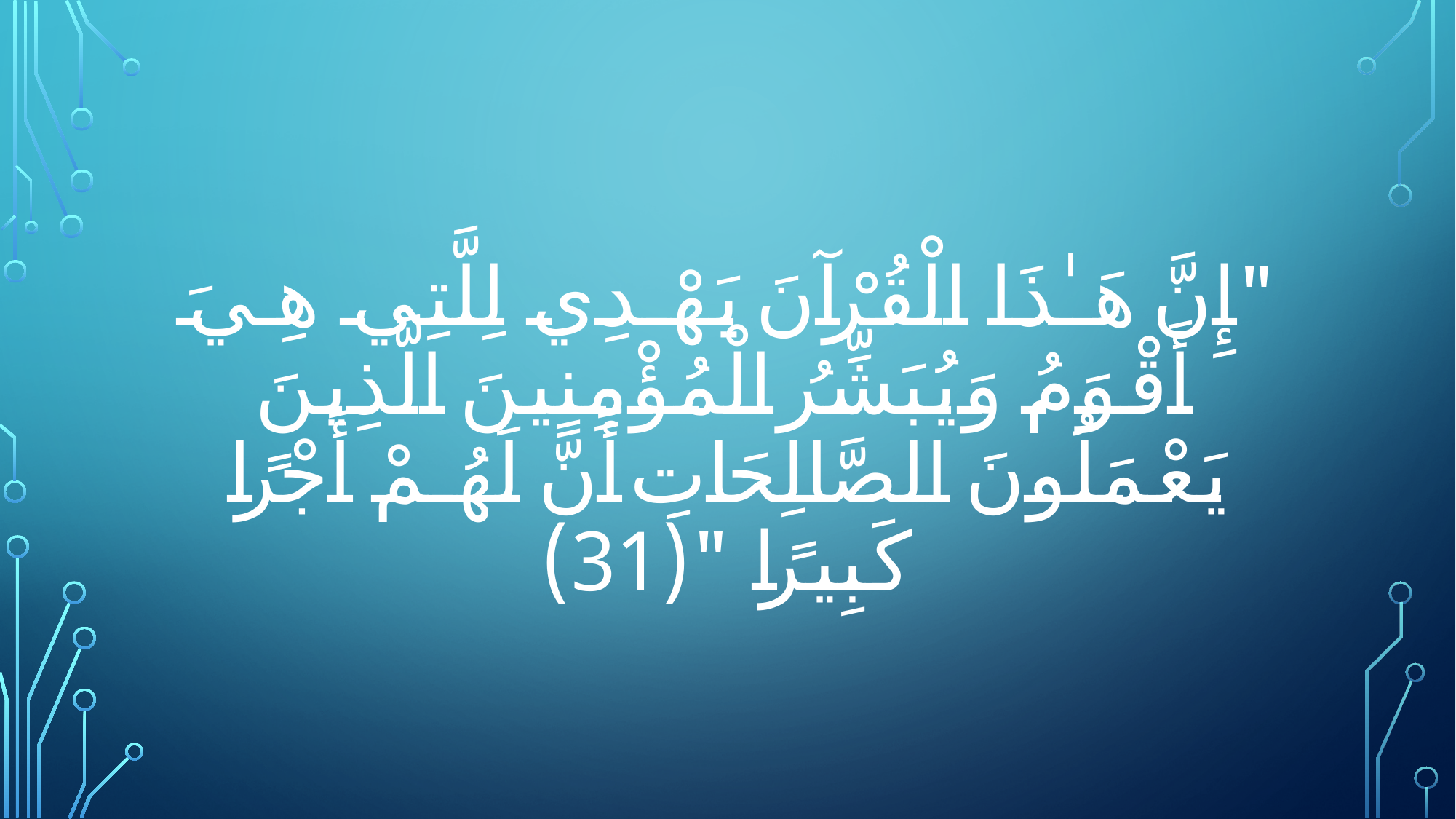

# "إِنَّ هَـٰذَا الْقُرْ‌آنَ يَهْدِي لِلَّتِي هِيَ أَقْوَمُ وَيُبَشِّرُ‌ الْمُؤْمِنِينَ الَّذِينَ يَعْمَلُونَ الصَّالِحَاتِ أَنَّ لَهُمْ أَجْرً‌ا كَبِيرً‌ا "(31)